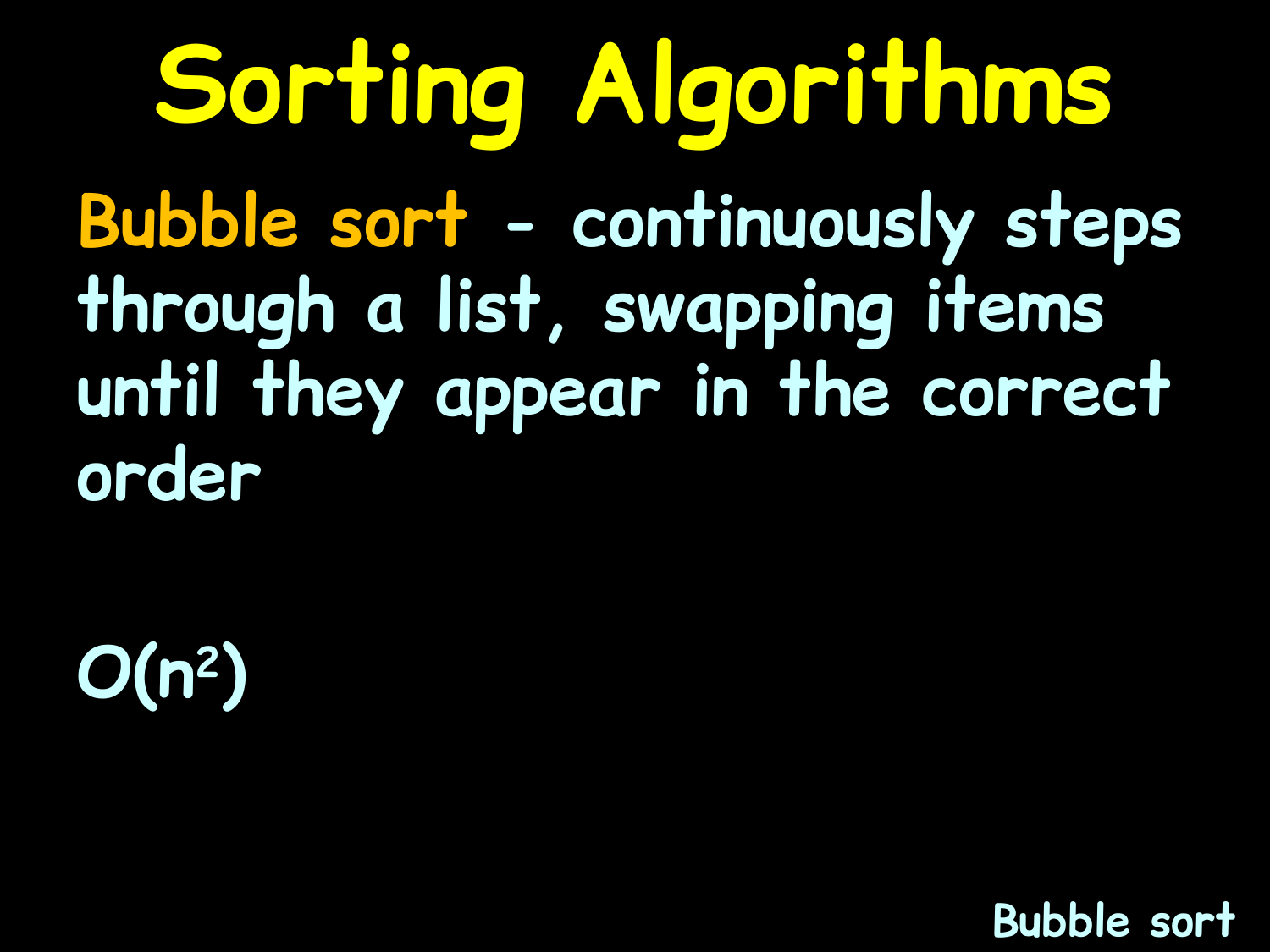

# Sorting Algorithms
Bubble sort - continuously steps through a list, swapping items until they appear in the correct order

O(n2)
Bubble sort